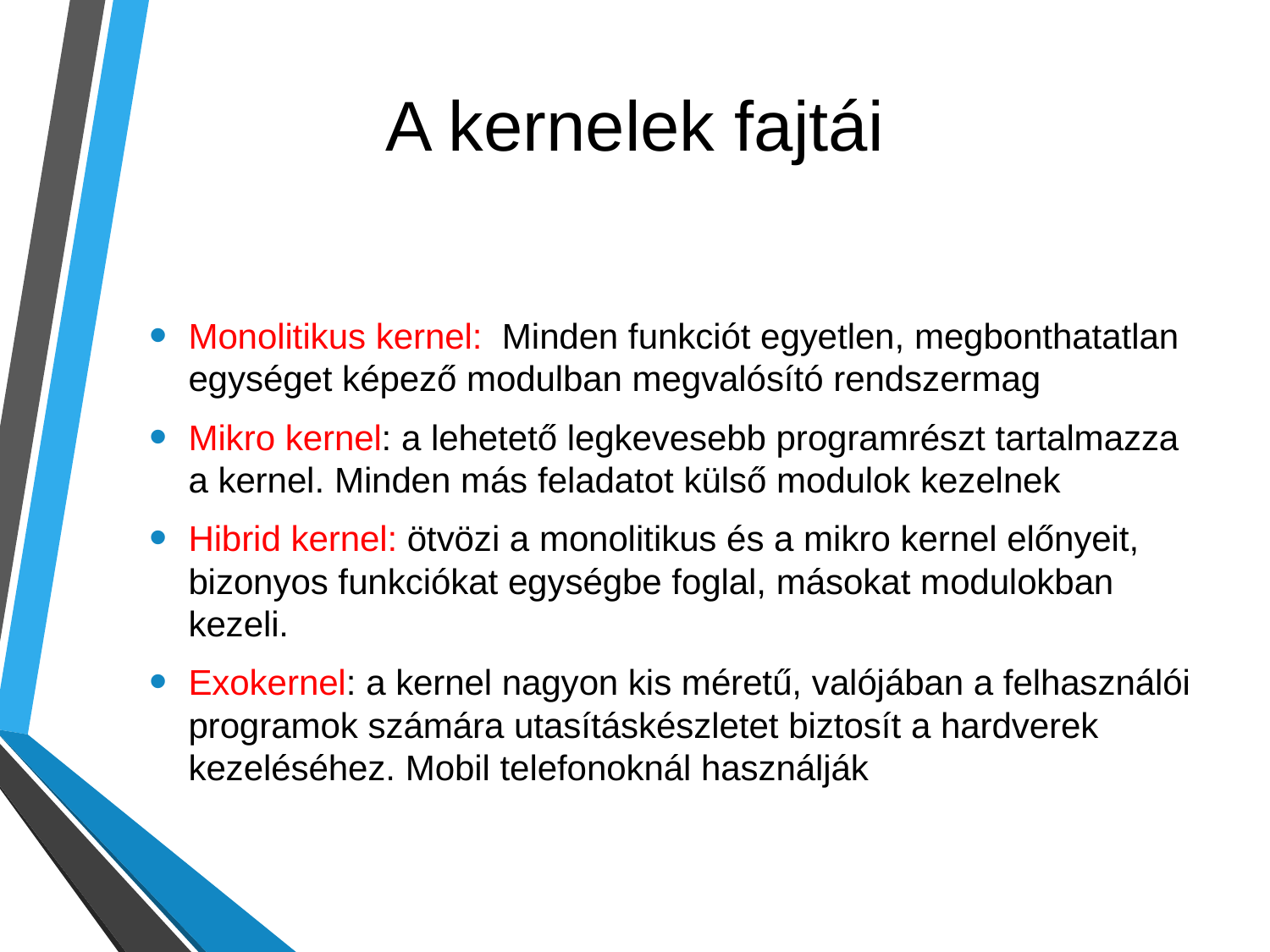

# A kernelek fajtái
Monolitikus kernel:  Minden funkciót egyetlen, megbonthatatlan egységet képező modulban megvalósító rendszermag
Mikro kernel: a lehetető legkevesebb programrészt tartalmazza a kernel. Minden más feladatot külső modulok kezelnek
Hibrid kernel: ötvözi a monolitikus és a mikro kernel előnyeit, bizonyos funkciókat egységbe foglal, másokat modulokban kezeli.
Exokernel: a kernel nagyon kis méretű, valójában a felhasználói programok számára utasításkészletet biztosít a hardverek kezeléséhez. Mobil telefonoknál használják